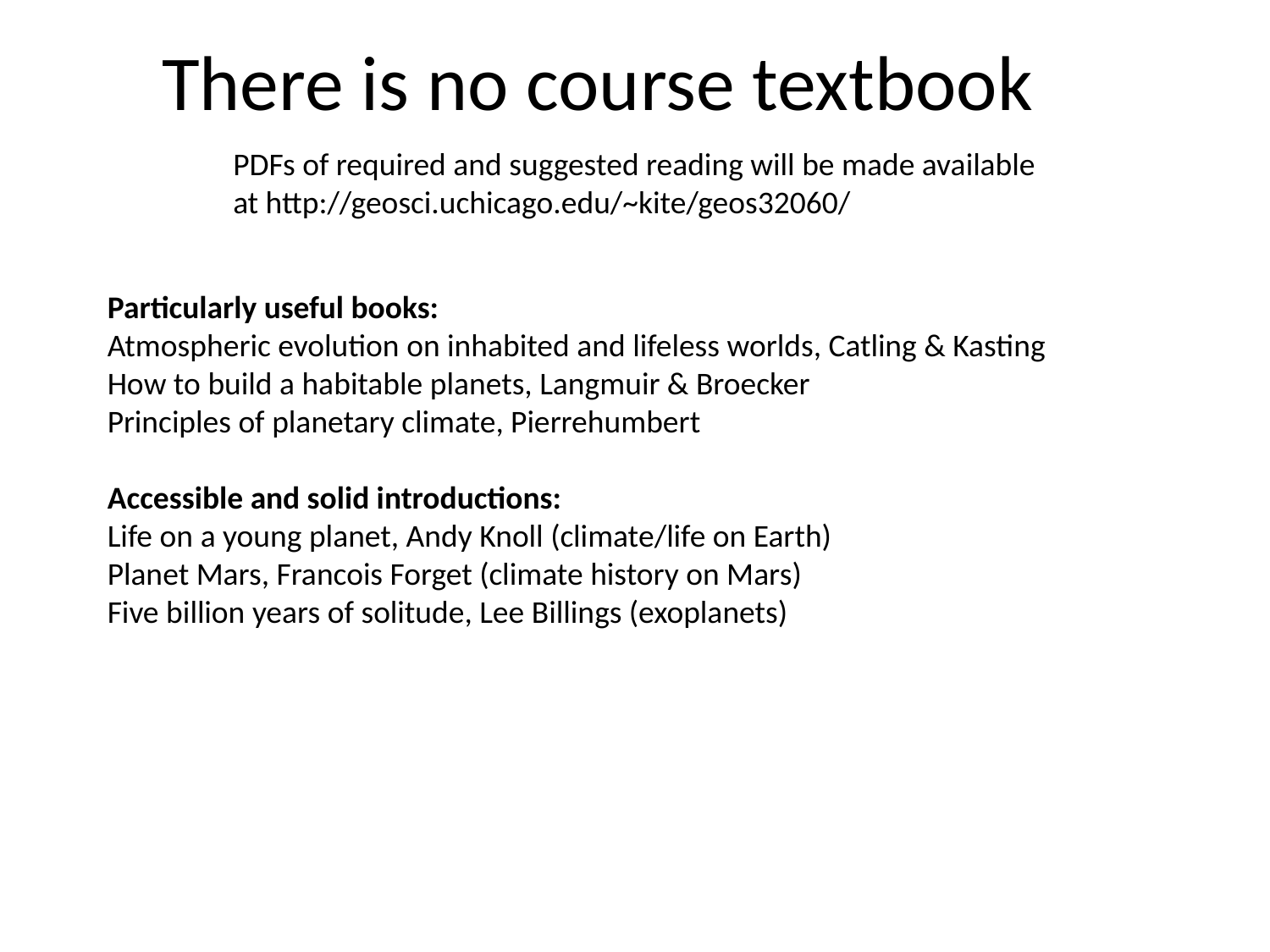

# There is no course textbook
PDFs of required and suggested reading will be made available
at http://geosci.uchicago.edu/~kite/geos32060/

Particularly useful books:
Atmospheric evolution on inhabited and lifeless worlds, Catling & Kasting
How to build a habitable planets, Langmuir & Broecker
Principles of planetary climate, Pierrehumbert

Accessible and solid introductions:
Life on a young planet, Andy Knoll (climate/life on Earth)
Planet Mars, Francois Forget (climate history on Mars)
Five billion years of solitude, Lee Billings (exoplanets)